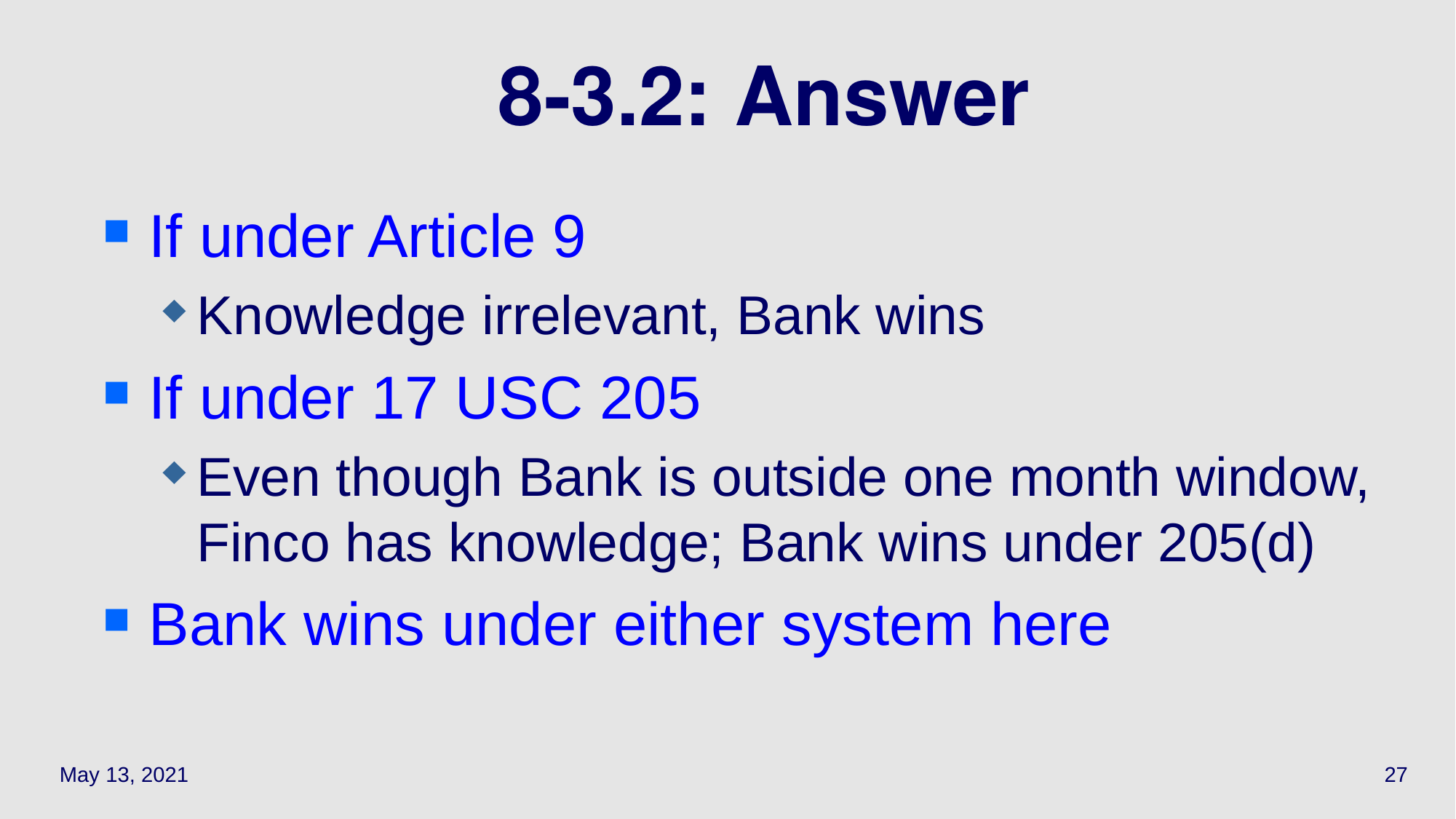

If under Article 9
Knowledge irrelevant, Bank wins
If under 17 USC 205
Even though Bank is outside one month window, Finco has knowledge; Bank wins under 205(d)
Bank wins under either system here
# 8‑3.2: Answer
May 13, 2021
27